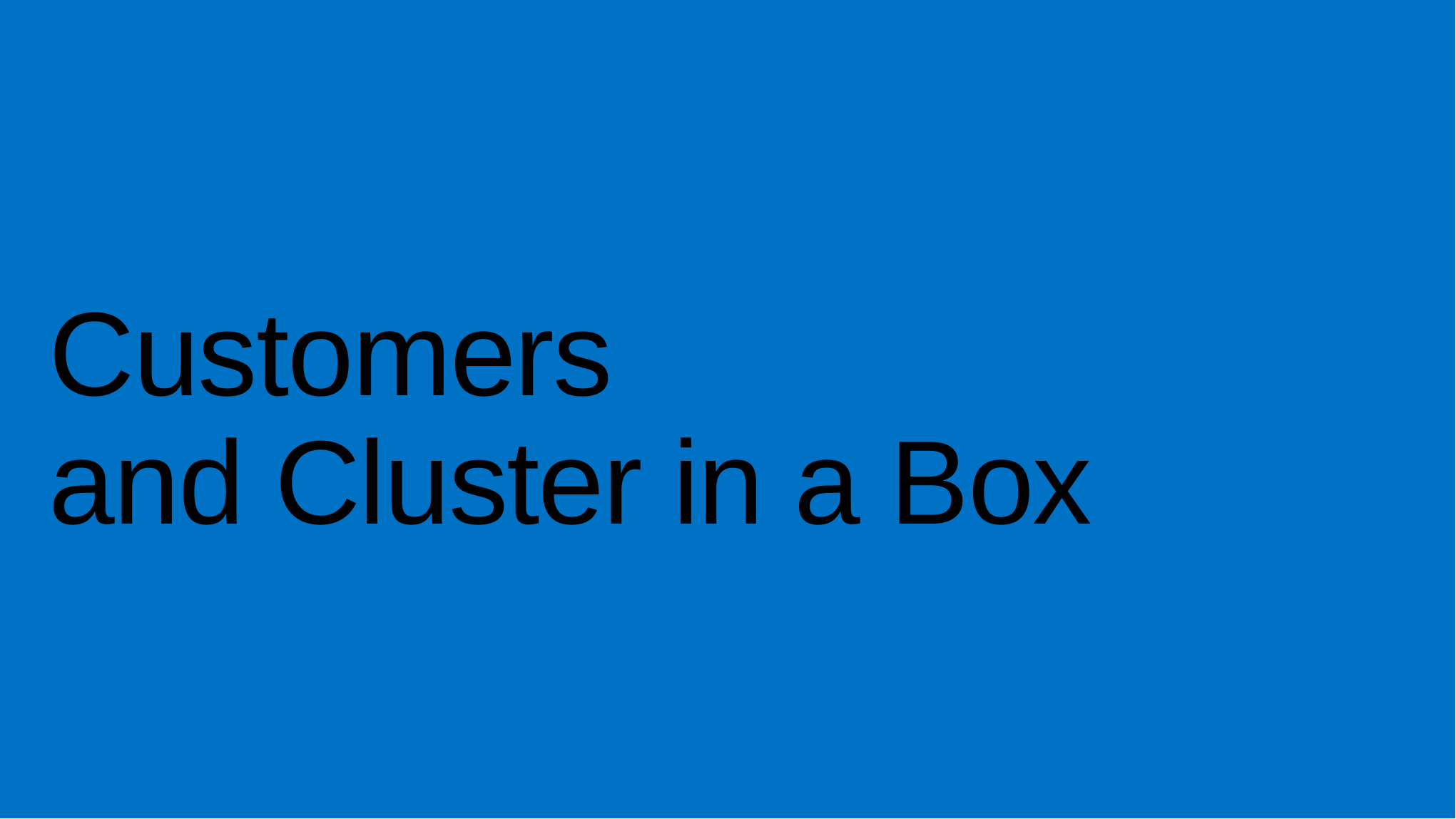

# Customers and Cluster in a Box